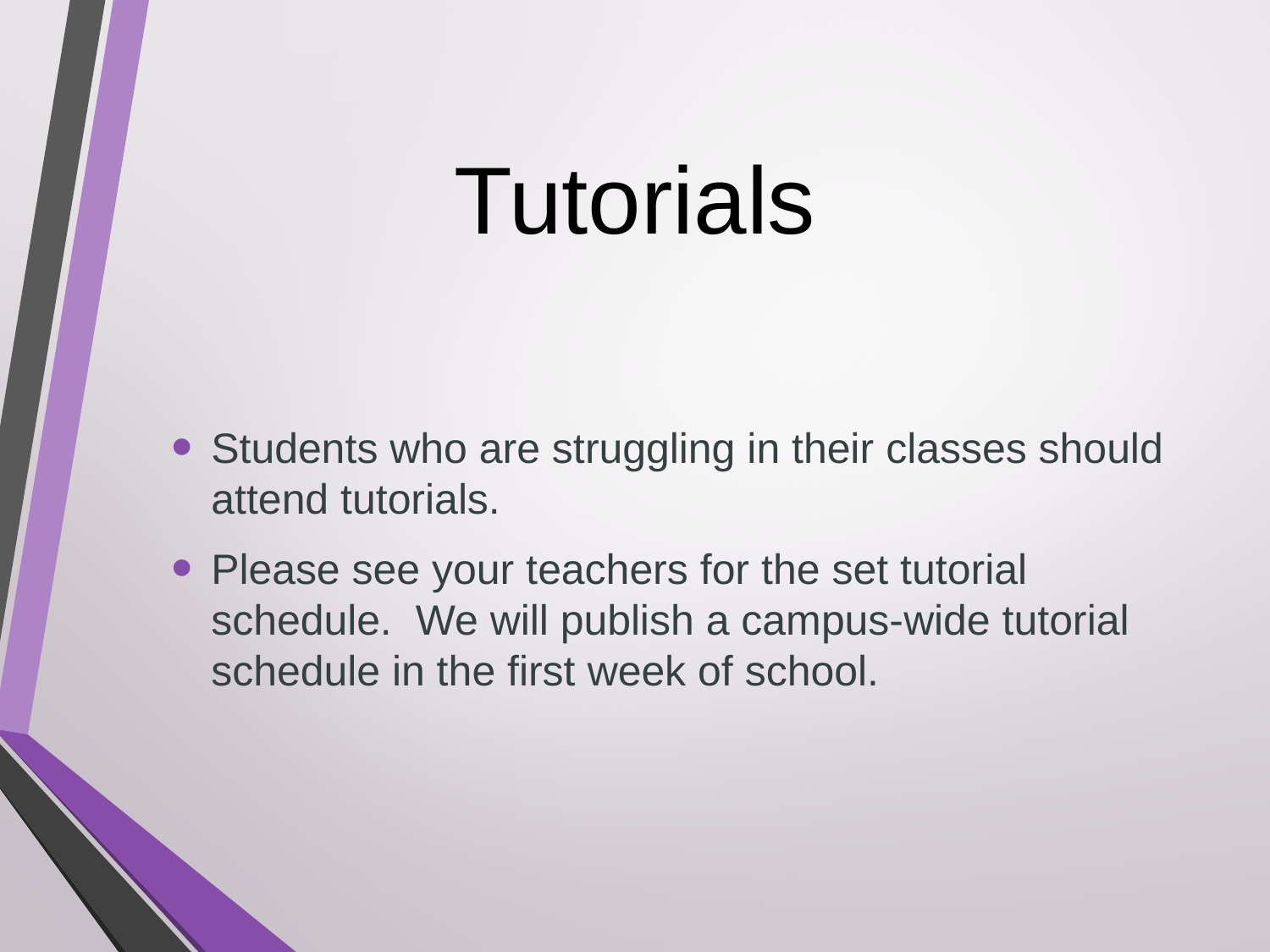

# Tutorials

Students who are struggling in their classes should attend tutorials.
Please see your teachers for the set tutorial schedule.  We will publish a campus-wide tutorial schedule in the first week of school.